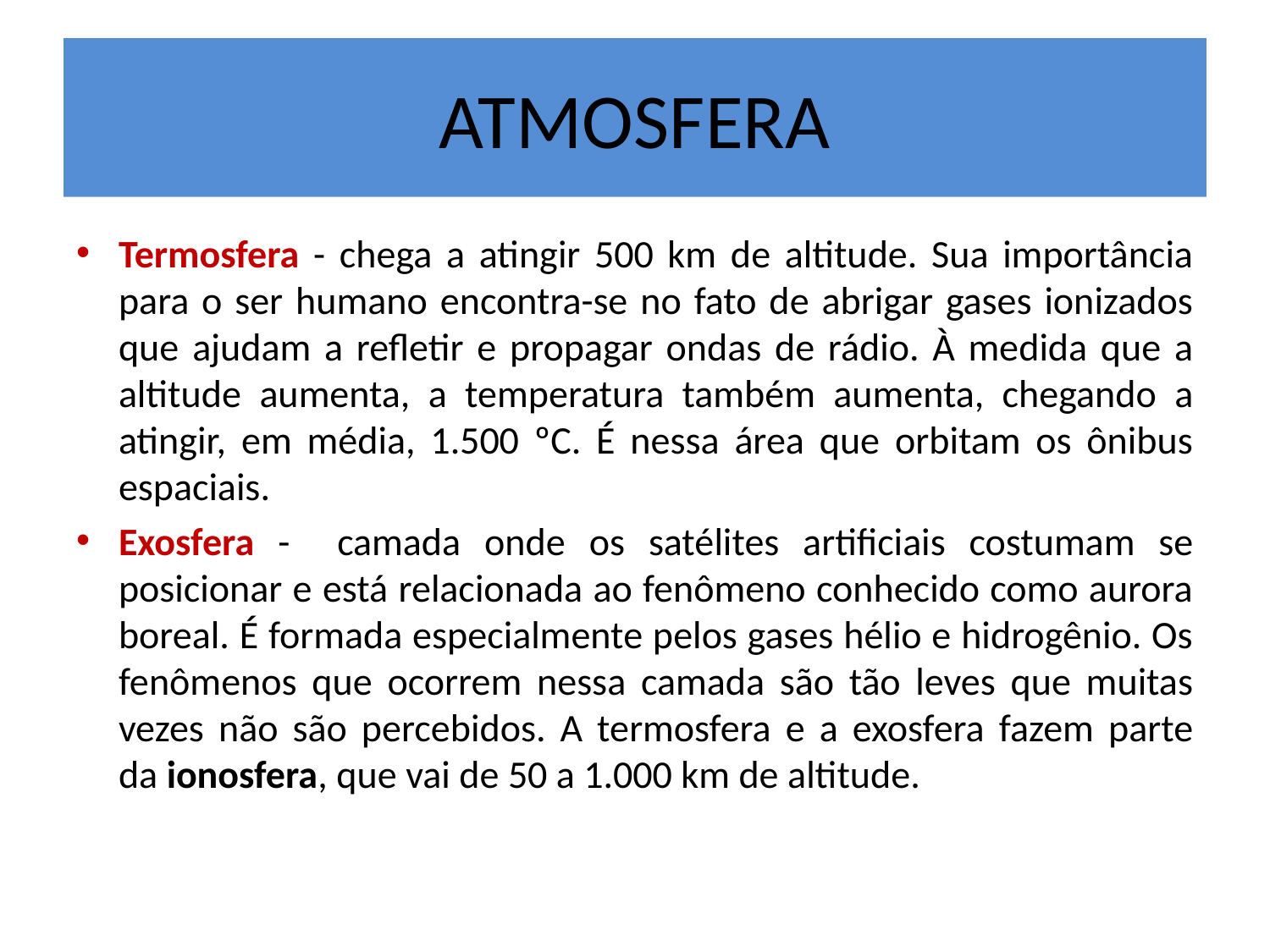

# ATMOSFERA
Termosfera - chega a atingir 500 km de altitude. Sua importância para o ser humano encontra-se no fato de abrigar gases ionizados que ajudam a refletir e propagar ondas de rádio. À medida que a altitude aumenta, a temperatura também aumenta, chegando a atingir, em média, 1.500 ºC. É nessa área que orbitam os ônibus espaciais.
Exosfera -  camada onde os satélites artificiais costumam se posicionar e está relacionada ao fenômeno conhecido como aurora boreal. É formada especialmente pelos gases hélio e hidrogênio. Os fenômenos que ocorrem nessa camada são tão leves que muitas vezes não são percebidos. A termosfera e a exosfera fazem parte da ionosfera, que vai de 50 a 1.000 km de altitude.